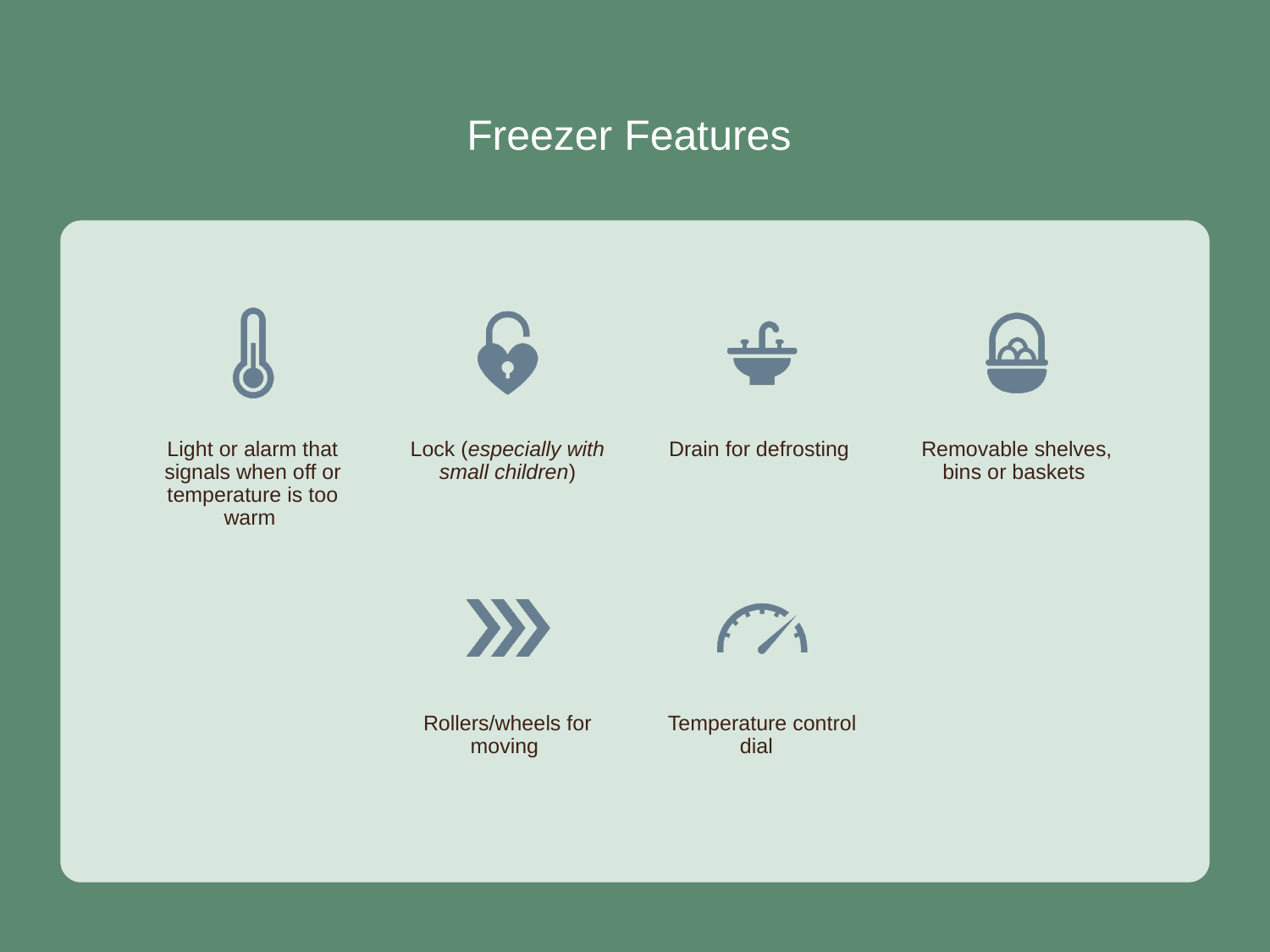

# Freezer Features

Light or alarm that signals when off or temperature is too warm
Lock (especially with small children)
Drain for defrosting
Removable shelves, bins or baskets
Rollers/wheels for moving
Temperature control dial